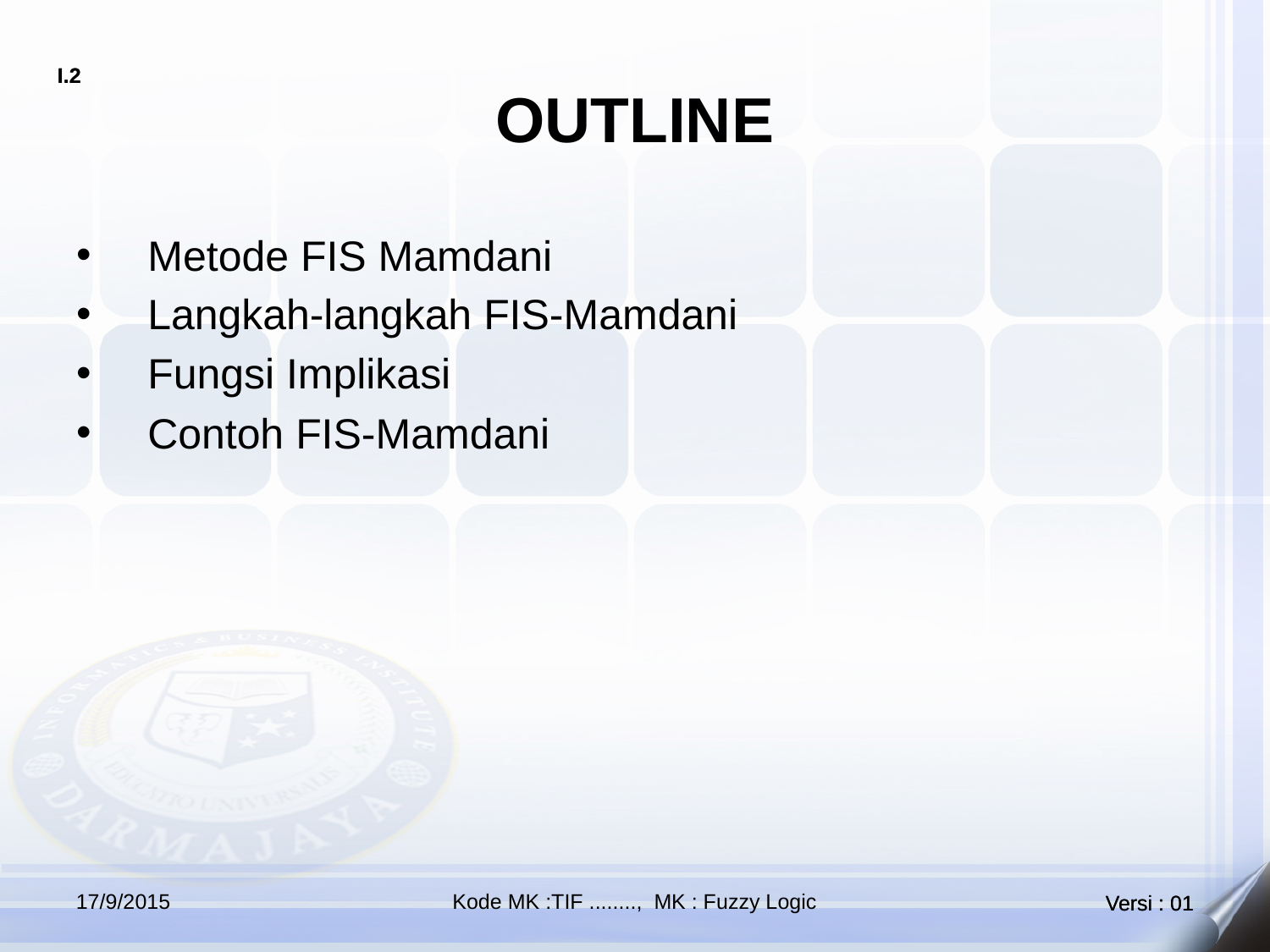

# OUTLINE
Metode FIS Mamdani
Langkah-langkah FIS-Mamdani
Fungsi Implikasi
Contoh FIS-Mamdani
17/9/2015
Kode MK :TIF ........,  MK : Fuzzy Logic